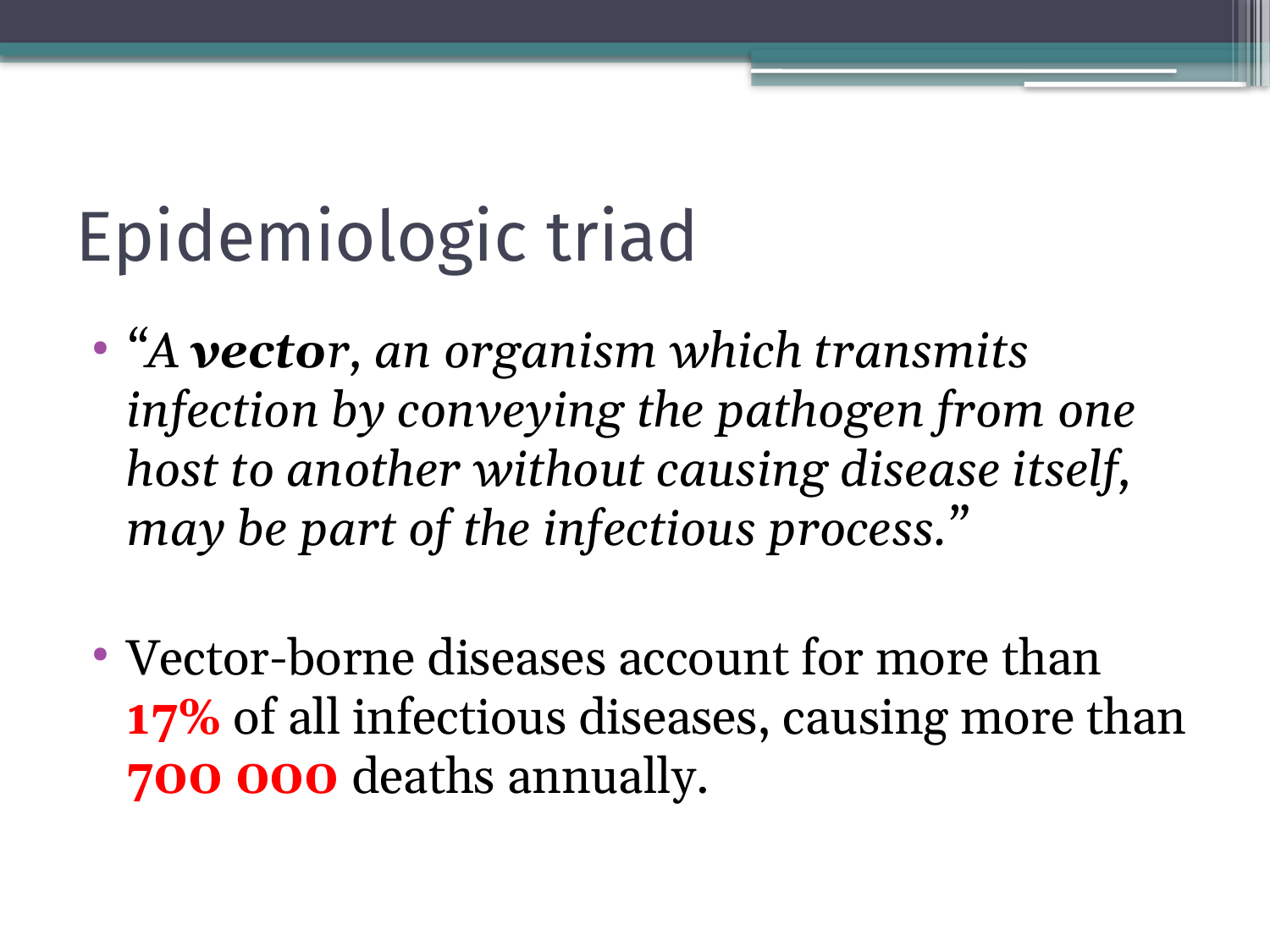

# Epidemiologic triad
“A vector, an organism which transmits infection by conveying the pathogen from one host to another without causing disease itself, may be part of the infectious process.”

Vector-borne diseases account for more than 17% of all infectious diseases, causing more than 700 000 deaths annually.